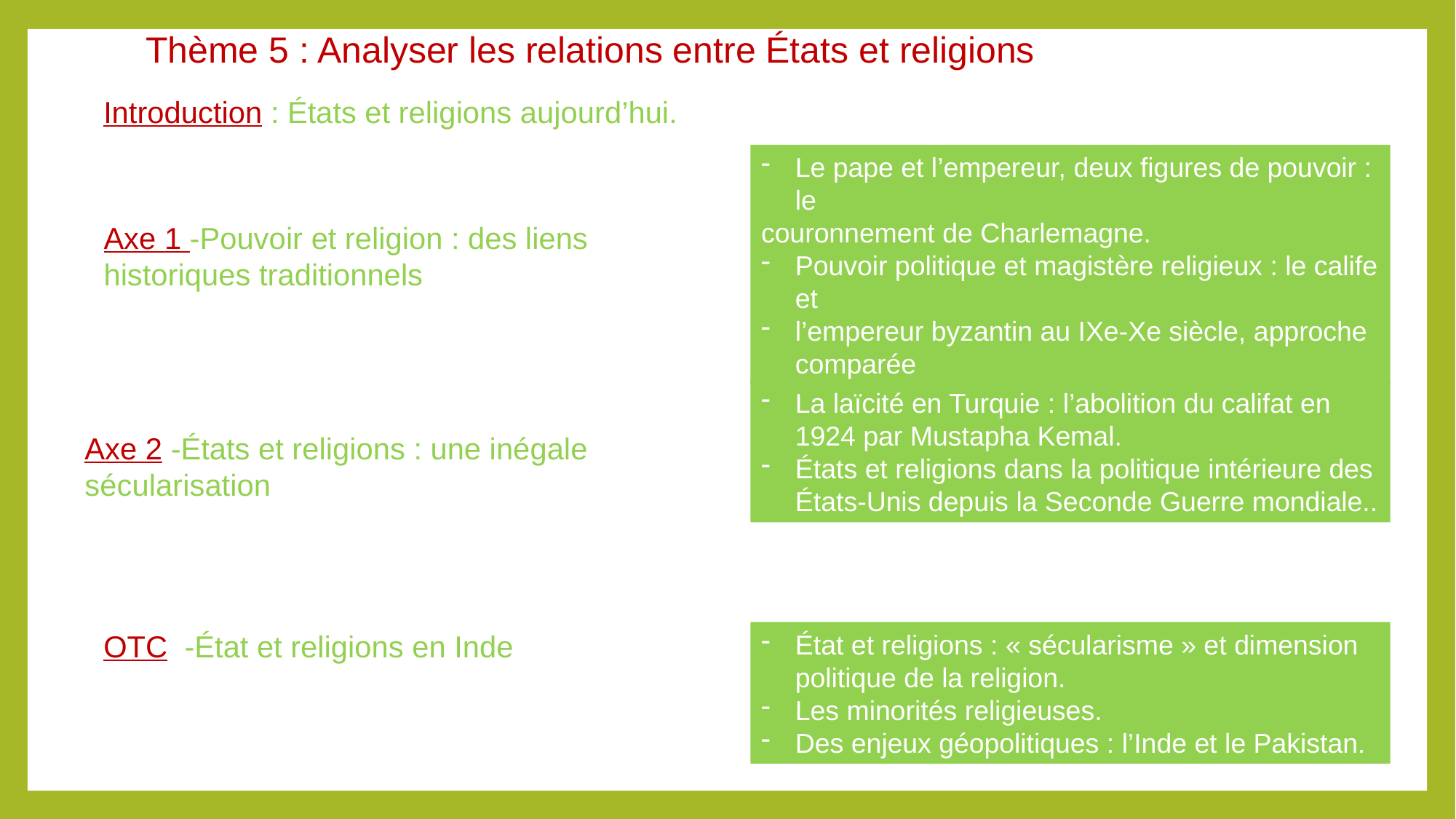

Thème 5 : Analyser les relations entre États et religions
Introduction : États et religions aujourd’hui.
Le pape et l’empereur, deux figures de pouvoir : le
couronnement de Charlemagne.
Pouvoir politique et magistère religieux : le calife et
l’empereur byzantin au IXe-Xe siècle, approche comparée
Axe 1 -Pouvoir et religion : des liens historiques traditionnels
La laïcité en Turquie : l’abolition du califat en 1924 par Mustapha Kemal.
États et religions dans la politique intérieure des États-Unis depuis la Seconde Guerre mondiale..
Axe 2 -États et religions : une inégale
sécularisation
OTC  -État et religions en Inde
État et religions : « sécularisme » et dimension politique de la religion.
Les minorités religieuses.
Des enjeux géopolitiques : l’Inde et le Pakistan.